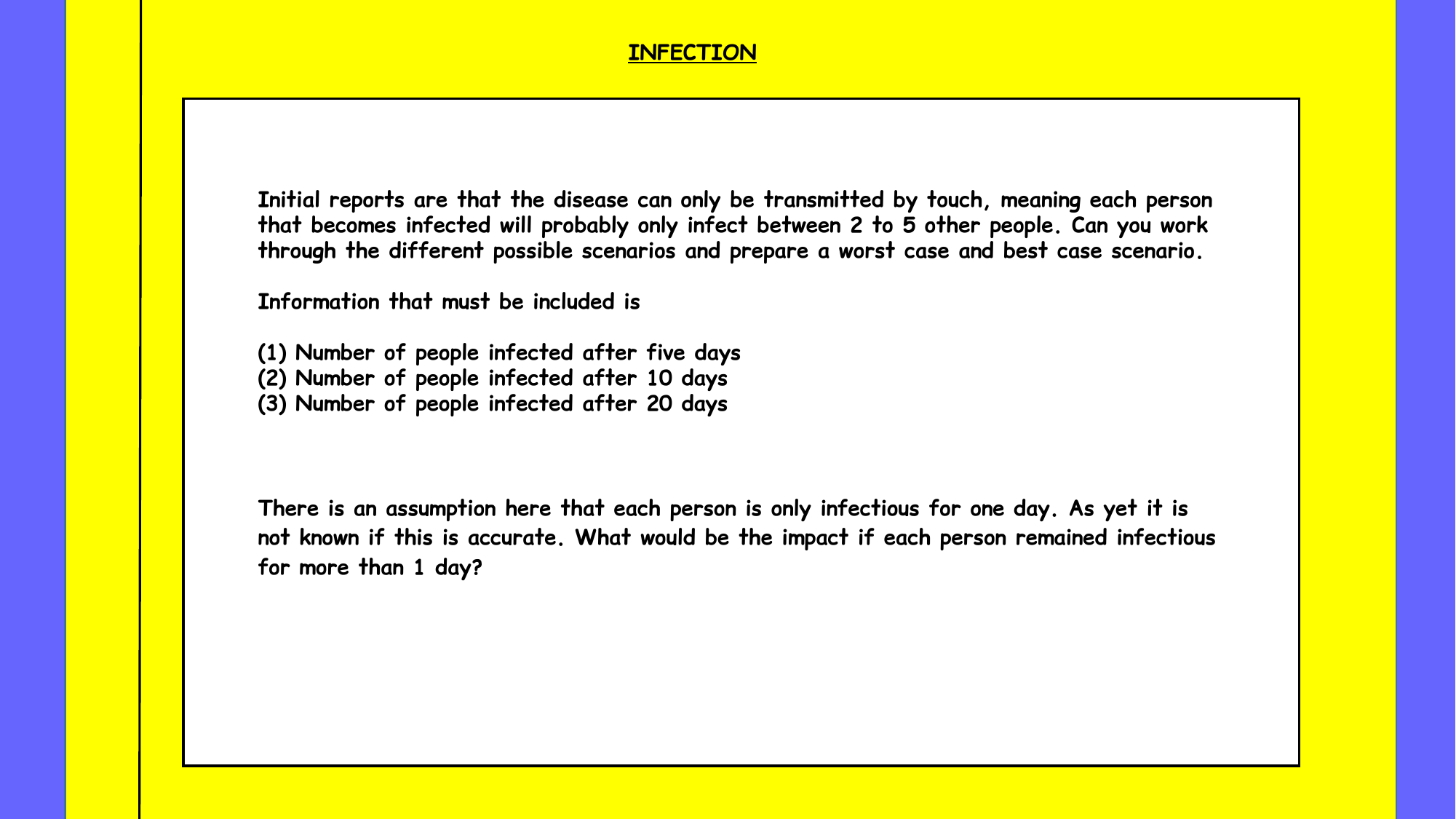

INFECTION

Initial reports are that the disease can only be transmitted by touch, meaning each person that becomes infected will probably only infect between 2 to 5 other people. Can you work through the different possible scenarios and prepare a worst case and best case scenario.

Information that must be included is

(1) Number of people infected after five days
(2) Number of people infected after 10 days
(3) Number of people infected after 20 days
| There is an assumption here that each person is only infectious for one day. As yet it is not known if this is accurate. What would be the impact if each person remained infectious for more than 1 day? |
| --- |